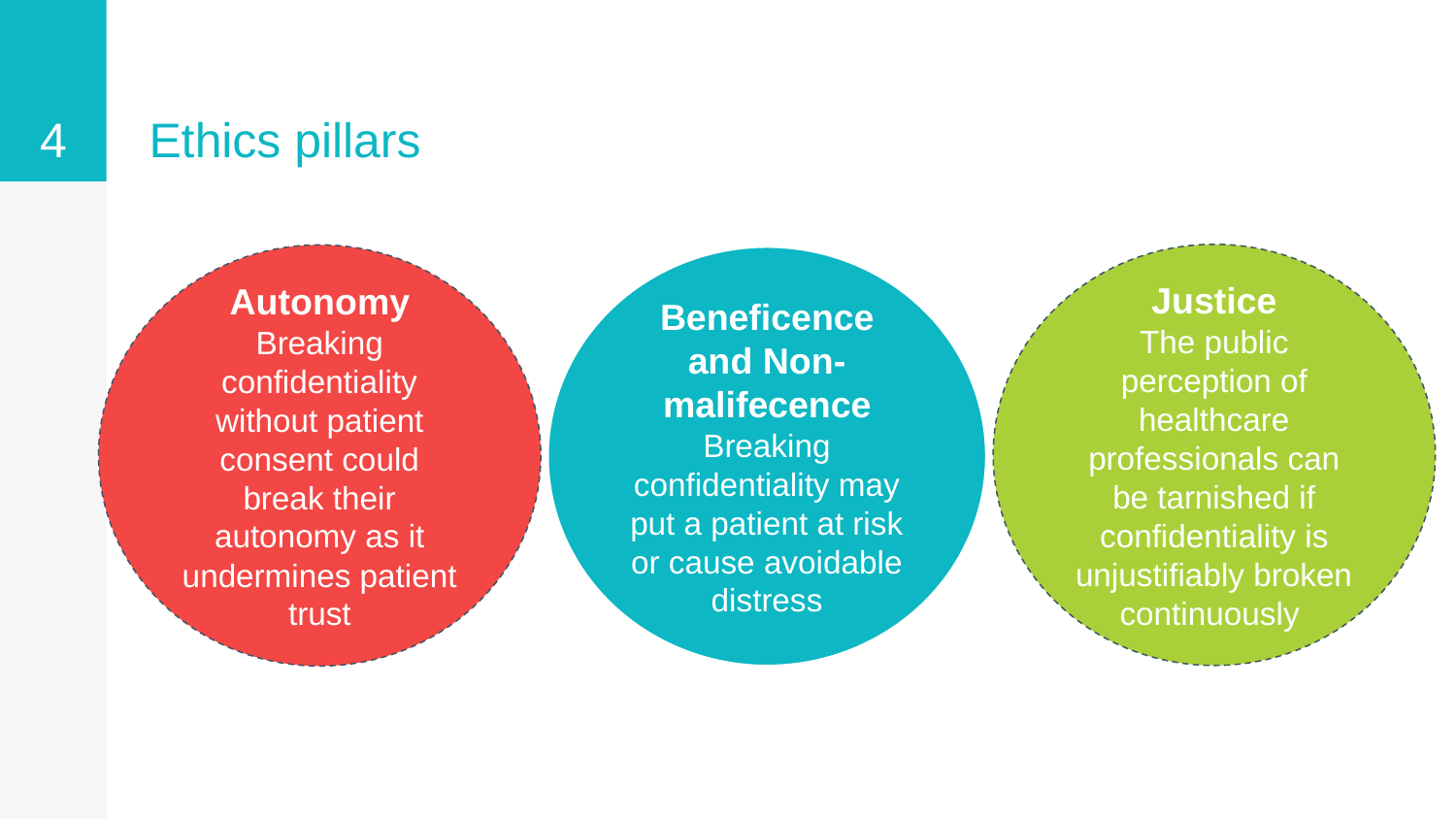

4
# Ethics pillars
Justice
The public perception of healthcare professionals can be tarnished if confidentiality is unjustifiably broken continuously
Autonomy
Breaking confidentiality without patient consent could break their autonomy as it undermines patient trust
Beneficence and Non- malifecence
Breaking confidentiality may put a patient at risk or cause avoidable distress